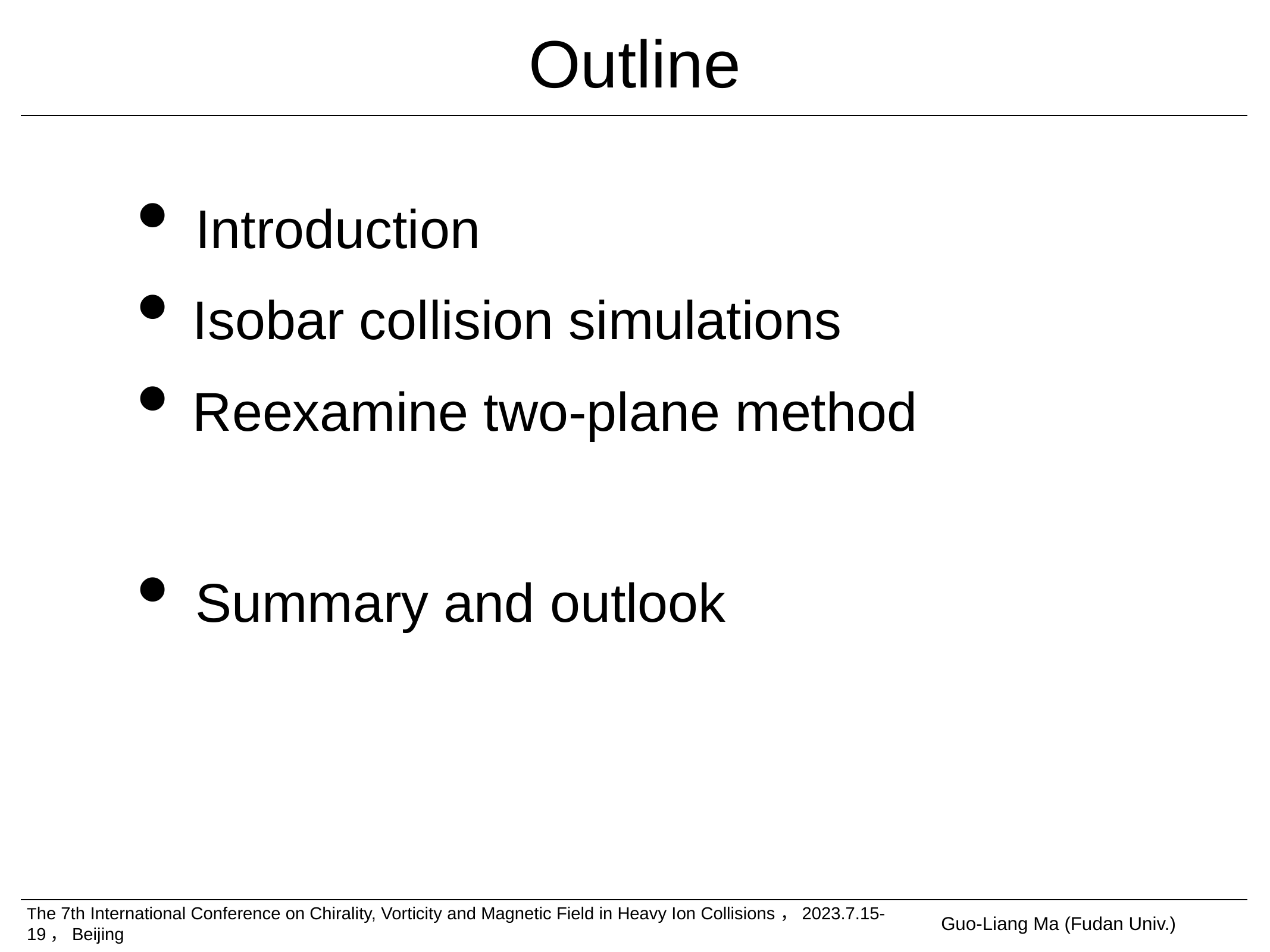

# Outline
Introduction
Isobar collision simulations
Reexamine two-plane method
Summary and outlook
2